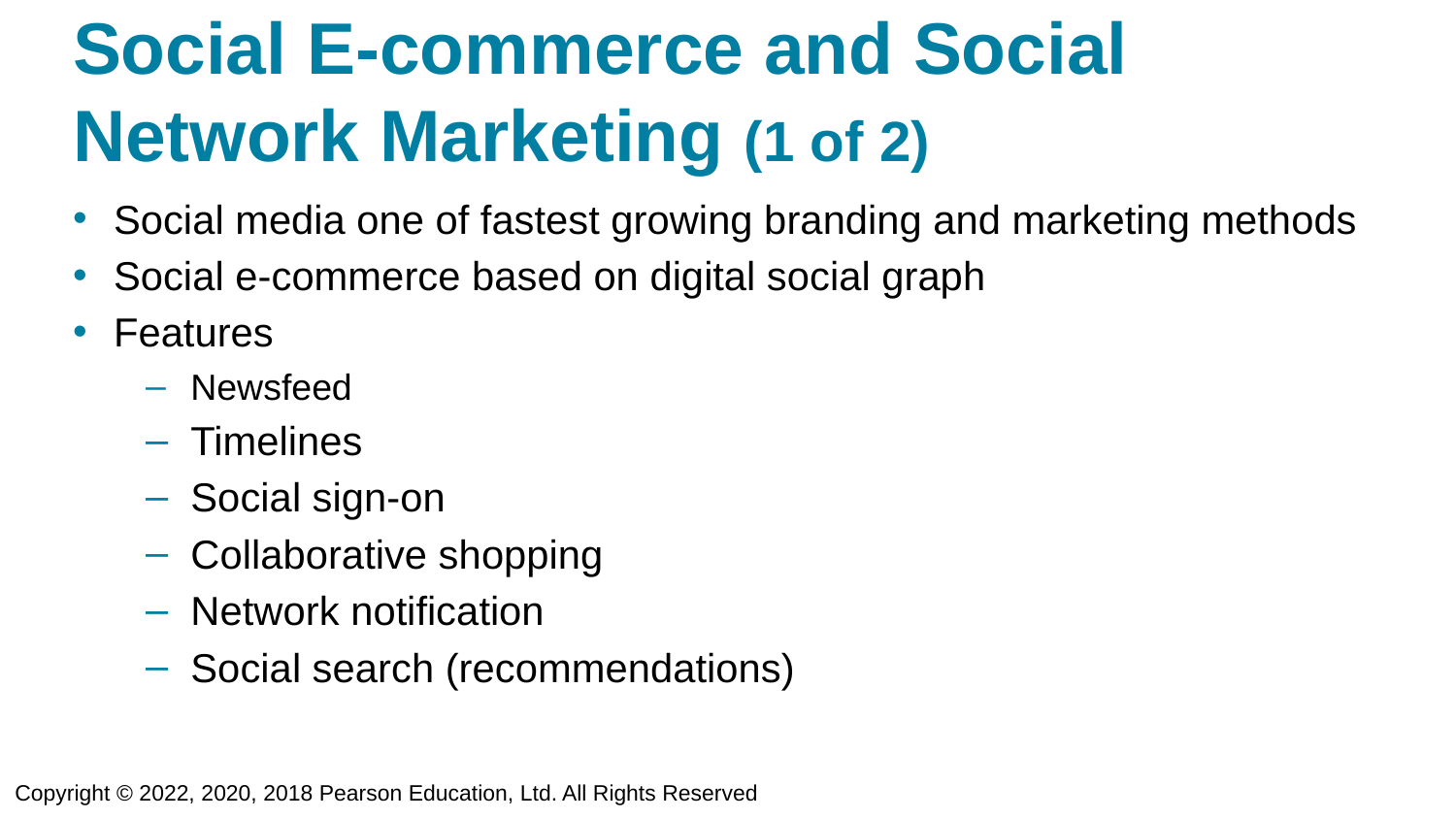

# Social E-commerce and Social Network Marketing (1 of 2)
Social media one of fastest growing branding and marketing methods
Social e-commerce based on digital social graph
Features
Newsfeed
Timelines
Social sign-on
Collaborative shopping
Network notification
Social search (recommendations)
Copyright © 2022, 2020, 2018 Pearson Education, Ltd. All Rights Reserved